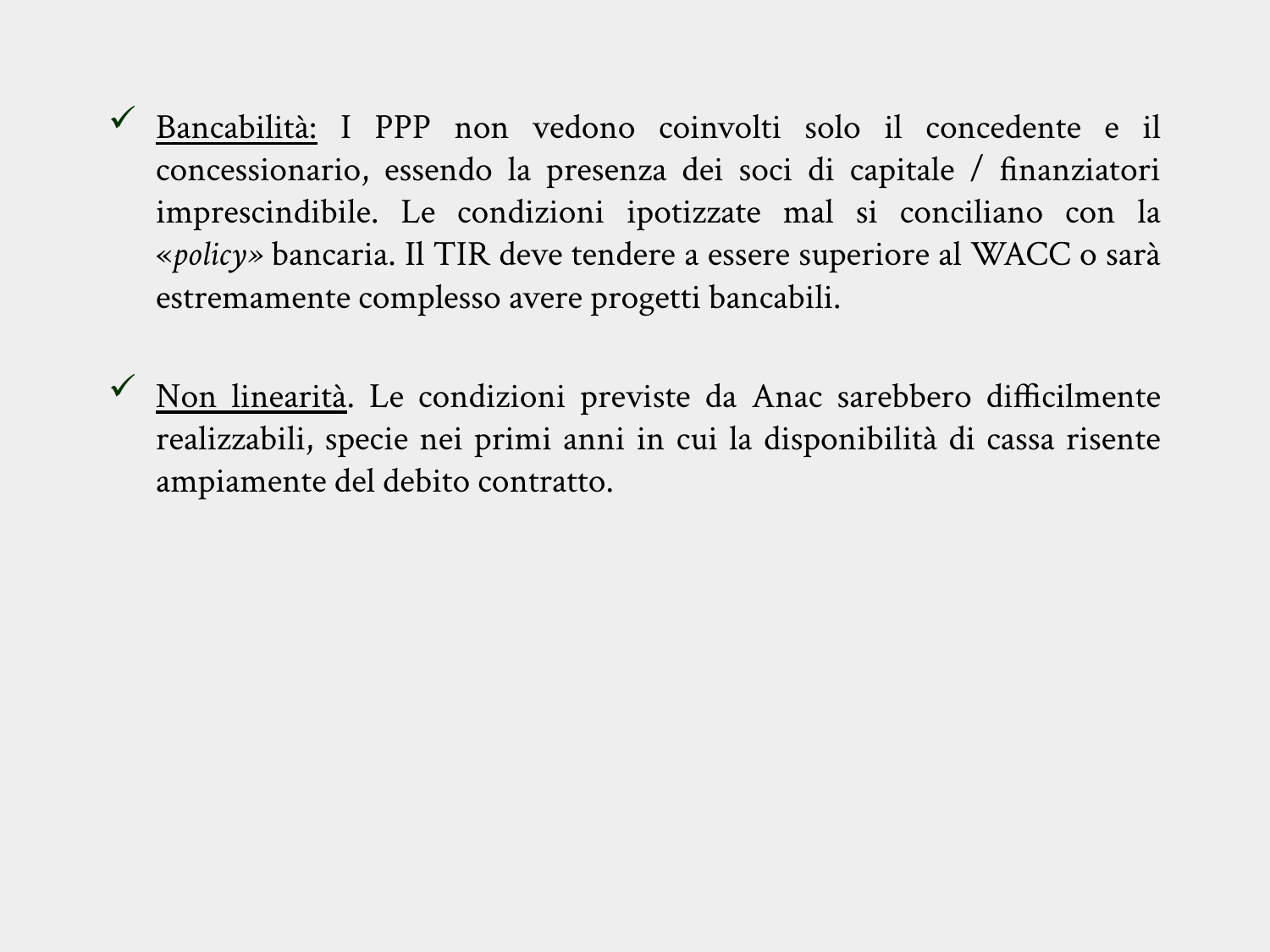

Bancabilità: I PPP non vedono coinvolti solo il concedente e il concessionario, essendo la presenza dei soci di capitale / finanziatori imprescindibile. Le condizioni ipotizzate mal si conciliano con la «policy» bancaria. Il TIR deve tendere a essere superiore al WACC o sarà estremamente complesso avere progetti bancabili.

Non linearità. Le condizioni previste da Anac sarebbero difficilmente realizzabili, specie nei primi anni in cui la disponibilità di cassa risente ampiamente del debito contratto.